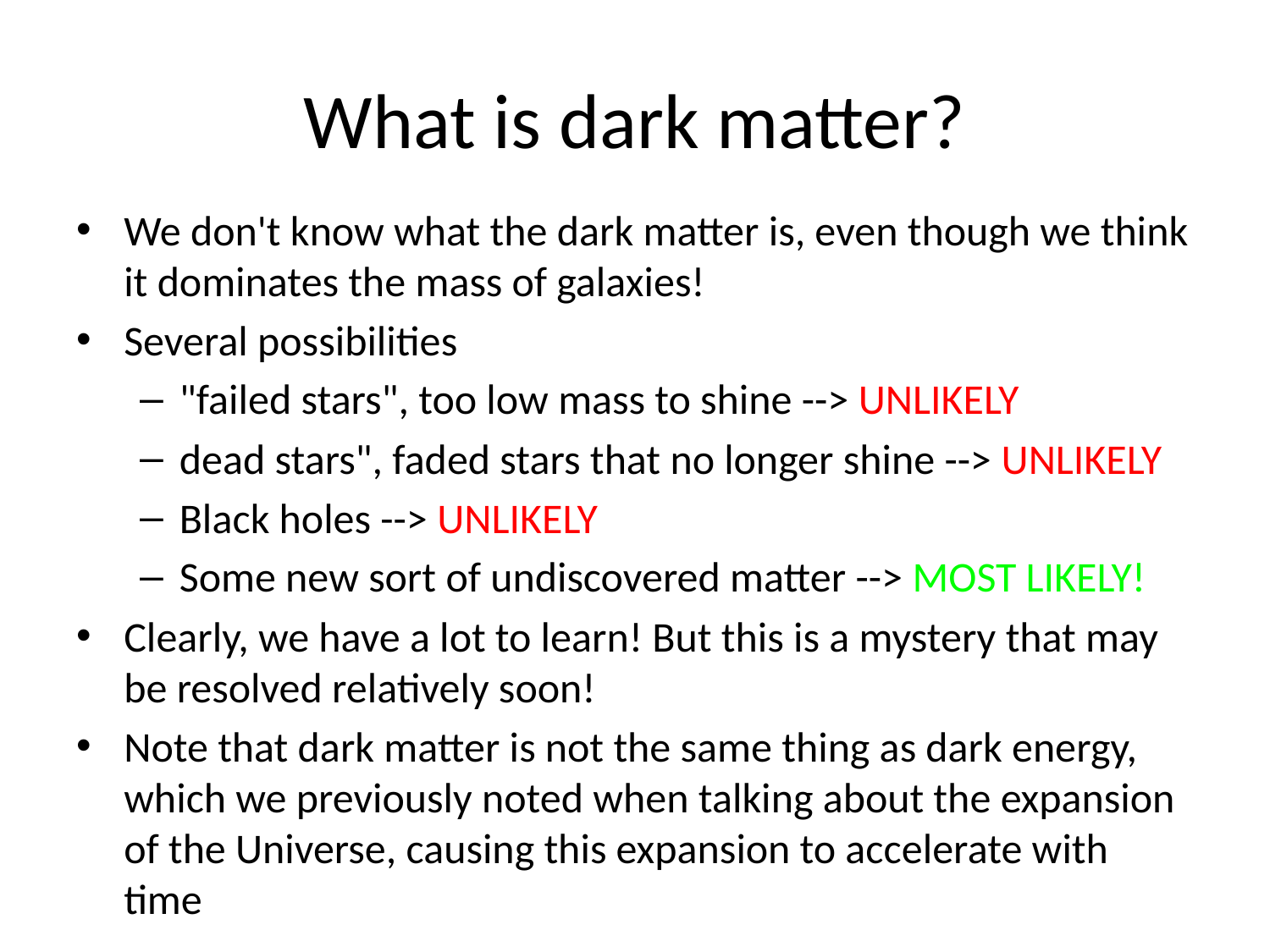

# What is dark matter?
We don't know what the dark matter is, even though we think it dominates the mass of galaxies!
Several possibilities
"failed stars", too low mass to shine --> UNLIKELY
dead stars", faded stars that no longer shine --> UNLIKELY
Black holes --> UNLIKELY
Some new sort of undiscovered matter --> MOST LIKELY!
Clearly, we have a lot to learn! But this is a mystery that may be resolved relatively soon!
Note that dark matter is not the same thing as dark energy, which we previously noted when talking about the expansion of the Universe, causing this expansion to accelerate with time